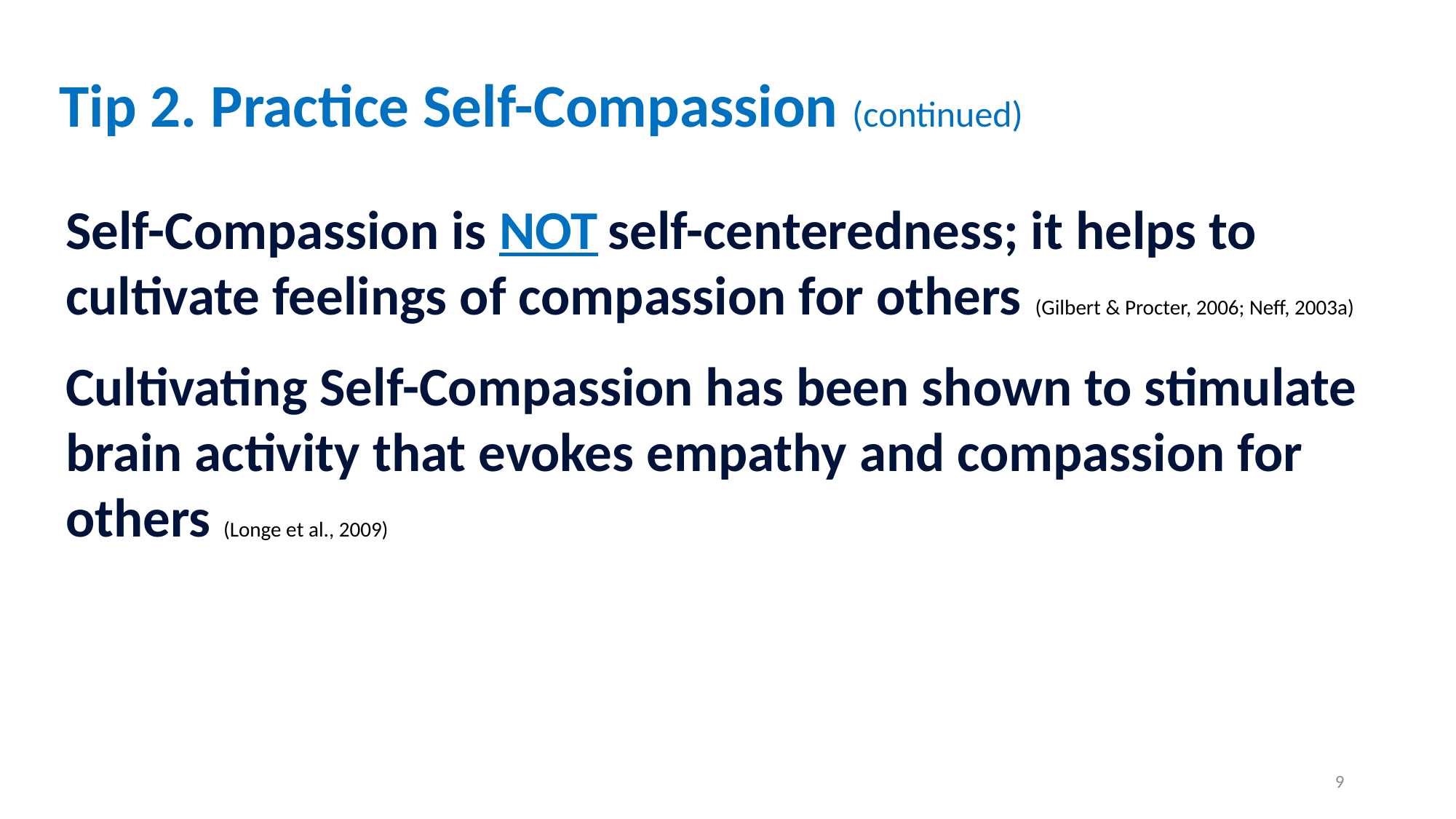

# Tip 2. Practice Self-Compassion (continued)
Self-Compassion is NOT self-centeredness; it helps to cultivate feelings of compassion for others (Gilbert & Procter, 2006; Neff, 2003a)
Cultivating Self-Compassion has been shown to stimulate brain activity that evokes empathy and compassion for others (Longe et al., 2009)
9